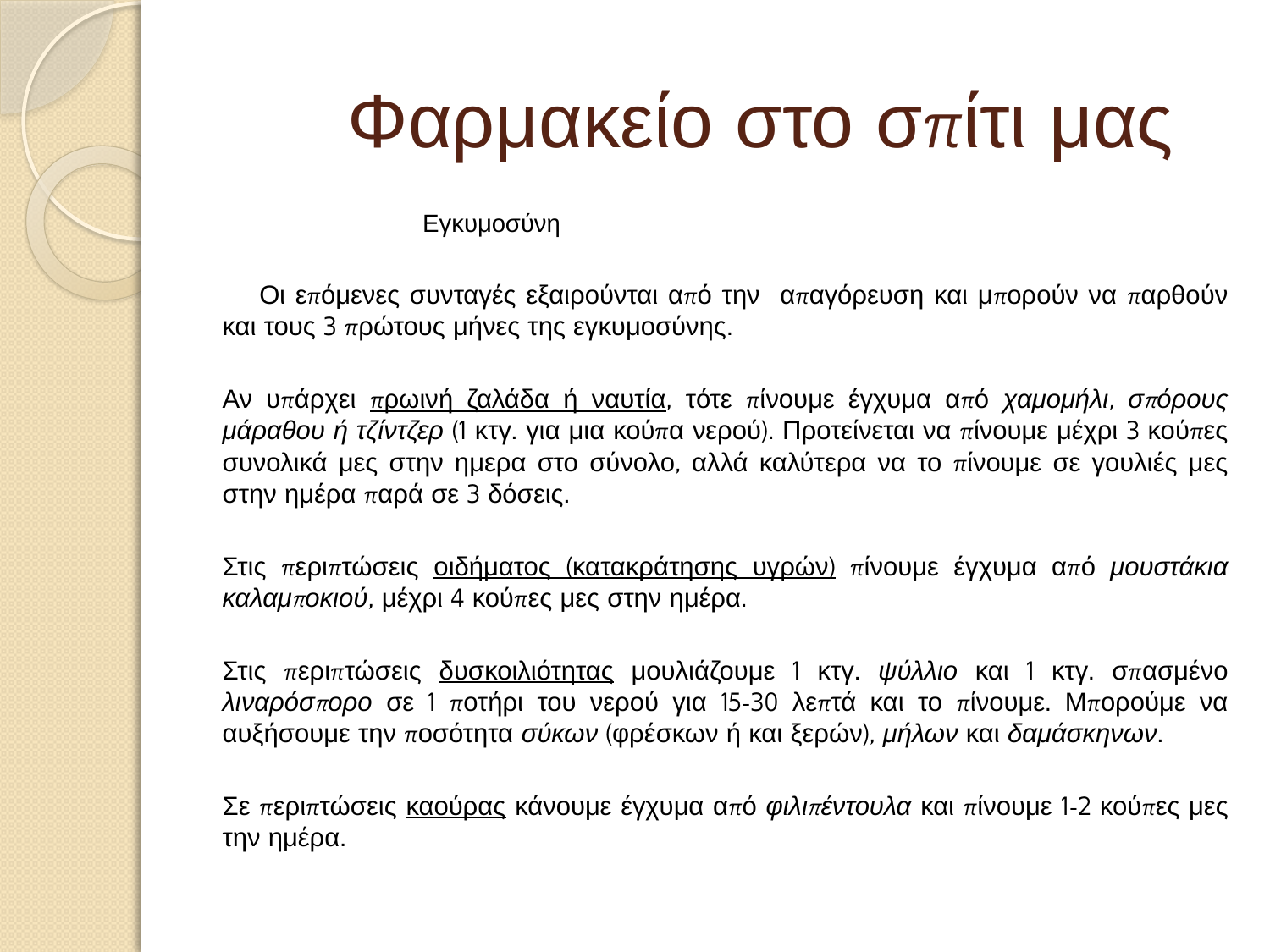

# Φαρμακείο στο σπίτι μας
                           Εγκυμοσύνη

    Οι επόμενες συνταγές εξαιρούνται από την  απαγόρευση και μπορούν να παρθούν και τους 3 πρώτους μήνες της εγκυμοσύνης.

Αν υπάρχει πρωινή ζαλάδα ή ναυτία, τότε πίνουμε έγχυμα από χαμομήλι, σπόρους μάραθου ή τζίντζερ (1 κτγ. για μια κούπα νερού). Προτείνεται να πίνουμε μέχρι 3 κούπες συνολικά μες στην ημερα στο σύνολο, αλλά καλύτερα να το πίνουμε σε γουλιές μες στην ημέρα παρά σε 3 δόσεις.

Στις περιπτώσεις οιδήματος (κατακράτησης υγρών) πίνουμε έγχυμα από μουστάκια καλαμποκιού, μέχρι 4 κούπες μες στην ημέρα.

Στις περιπτώσεις δυσκοιλιότητας μουλιάζουμε 1 κτγ. ψύλλιο και 1 κτγ. σπασμένο λιναρόσπορο σε 1 ποτήρι του νερού για 15-30 λεπτά και το πίνουμε. Μπορούμε να αυξήσουμε την ποσότητα σύκων (φρέσκων ή και ξερών), μήλων και δαμάσκηνων.

Σε περιπτώσεις καούρας κάνουμε έγχυμα από φιλιπέντουλα και πίνουμε 1-2 κούπες μες την ημέρα.